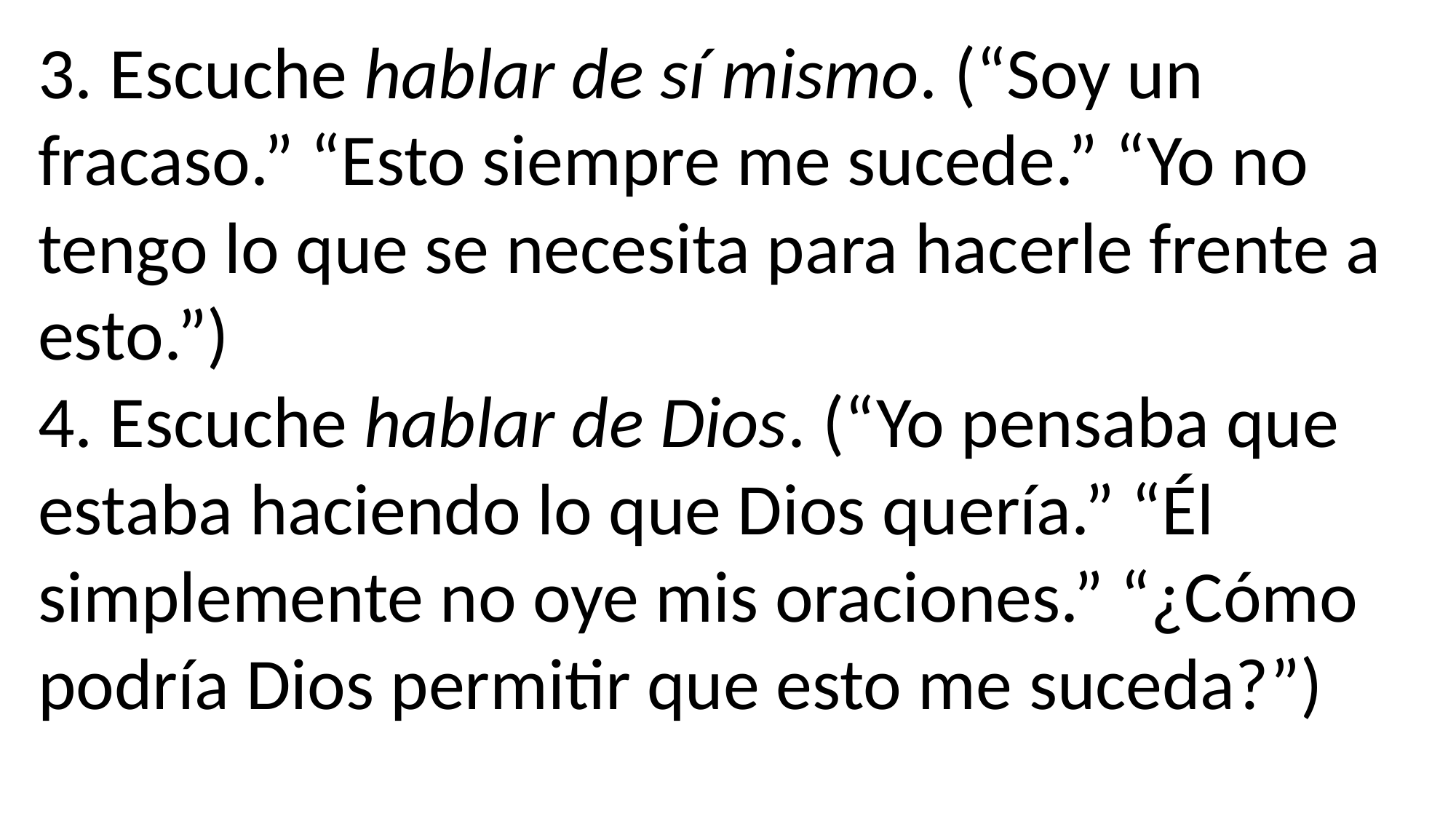

3. Escuche hablar de sí mismo. (“Soy un fracaso.” “Esto siempre me sucede.” “Yo no tengo lo que se necesita para hacerle frente a esto.”)
4. Escuche hablar de Dios. (“Yo pensaba que estaba haciendo lo que Dios quería.” “Él simplemente no oye mis oraciones.” “¿Cómo podría Dios permitir que esto me suceda?”)